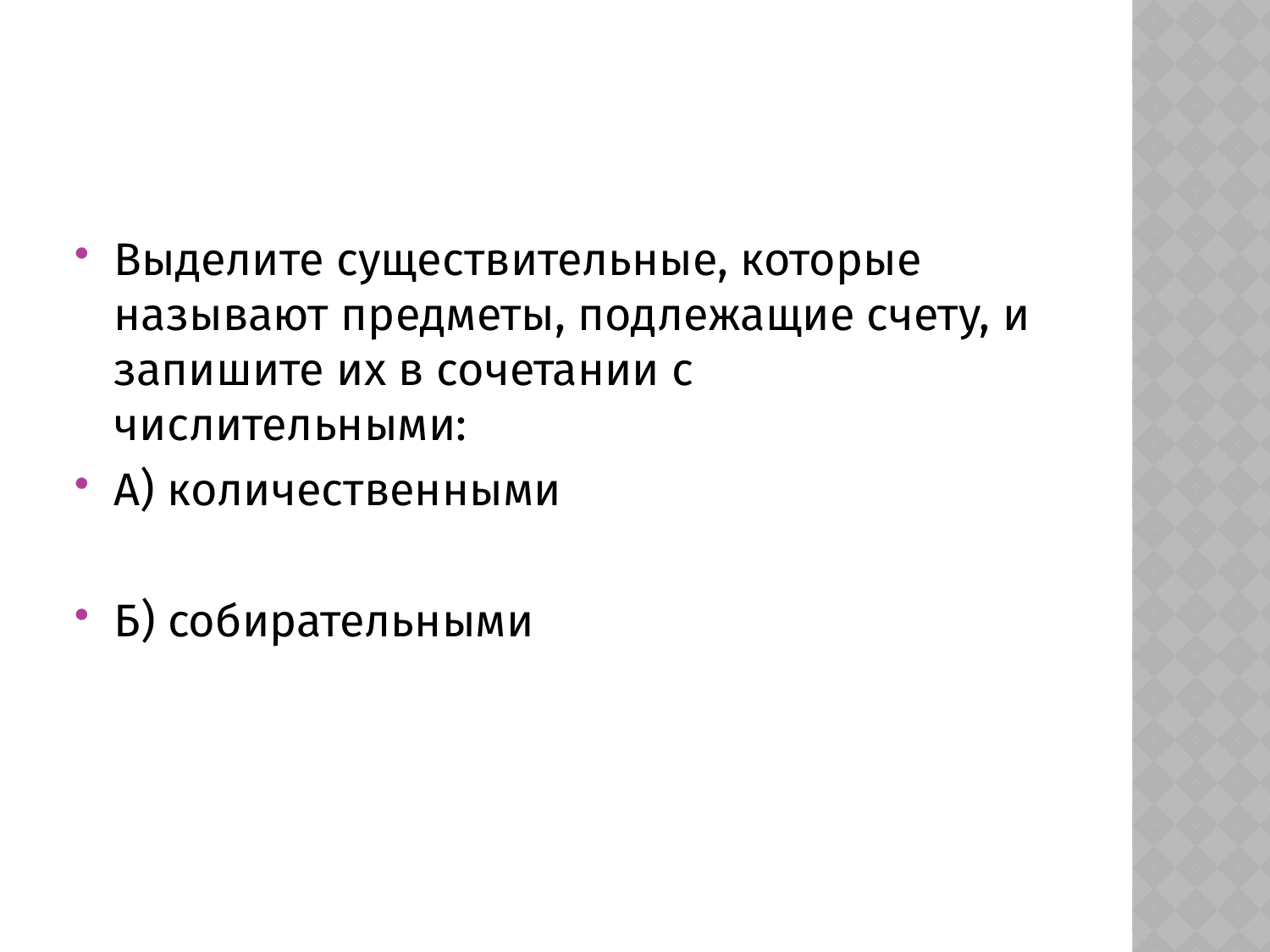

#
Выделите существительные, которые называют предметы, подлежащие счету, и запишите их в сочетании с числительными:
А) количественными

Б) собирательными